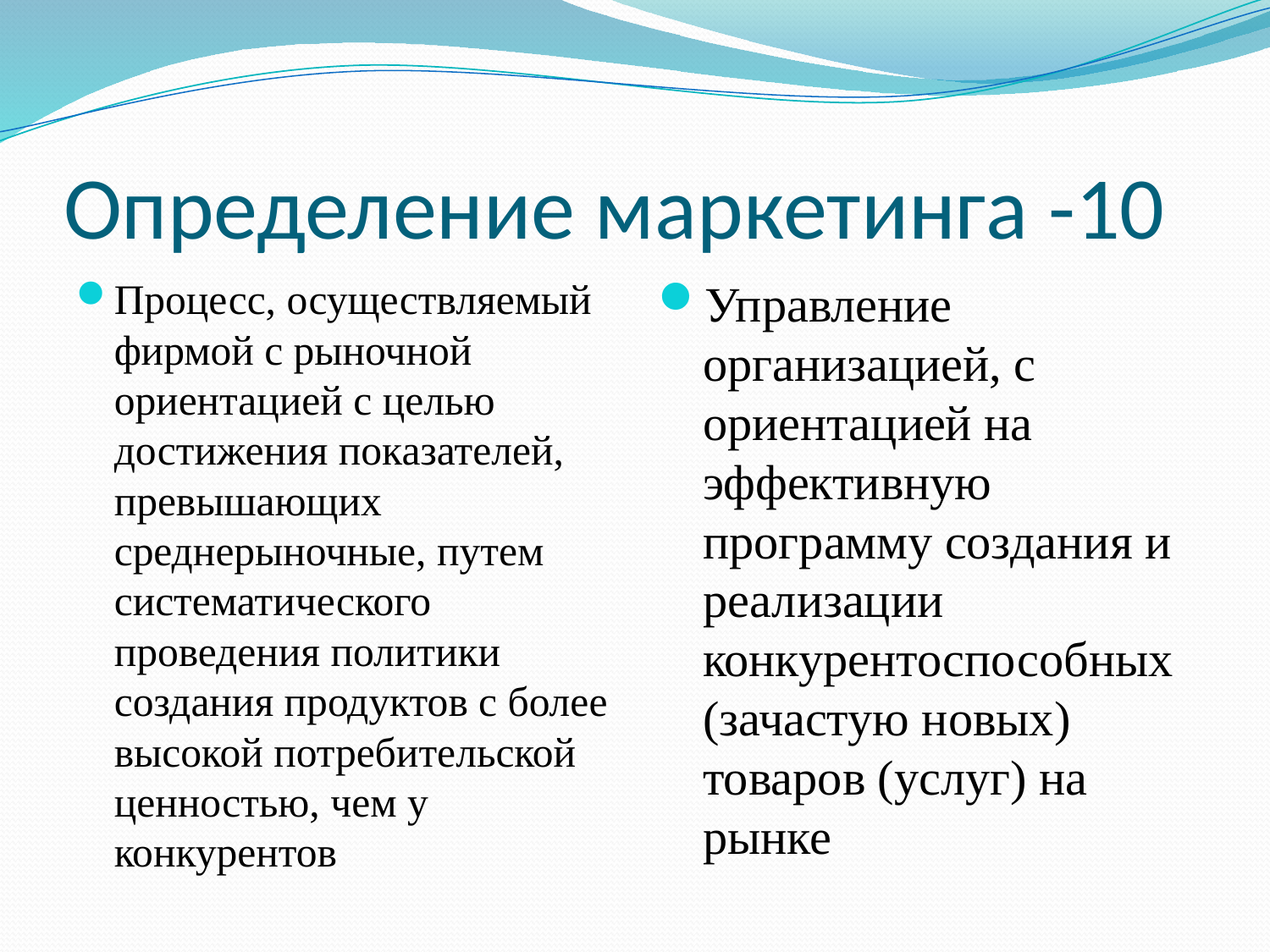

# Определение маркетинга -10
Процесс, осуществляемый фирмой с рыночной ориентацией с целью достижения показателей, превышающих среднерыночные, путем систематического проведения политики создания продуктов с более высокой потребительской ценностью, чем у конкурентов
Управление организацией, с ориентацией на эффективную программу создания и реализации конкурентоспособных (зачастую новых) товаров (услуг) на рынке